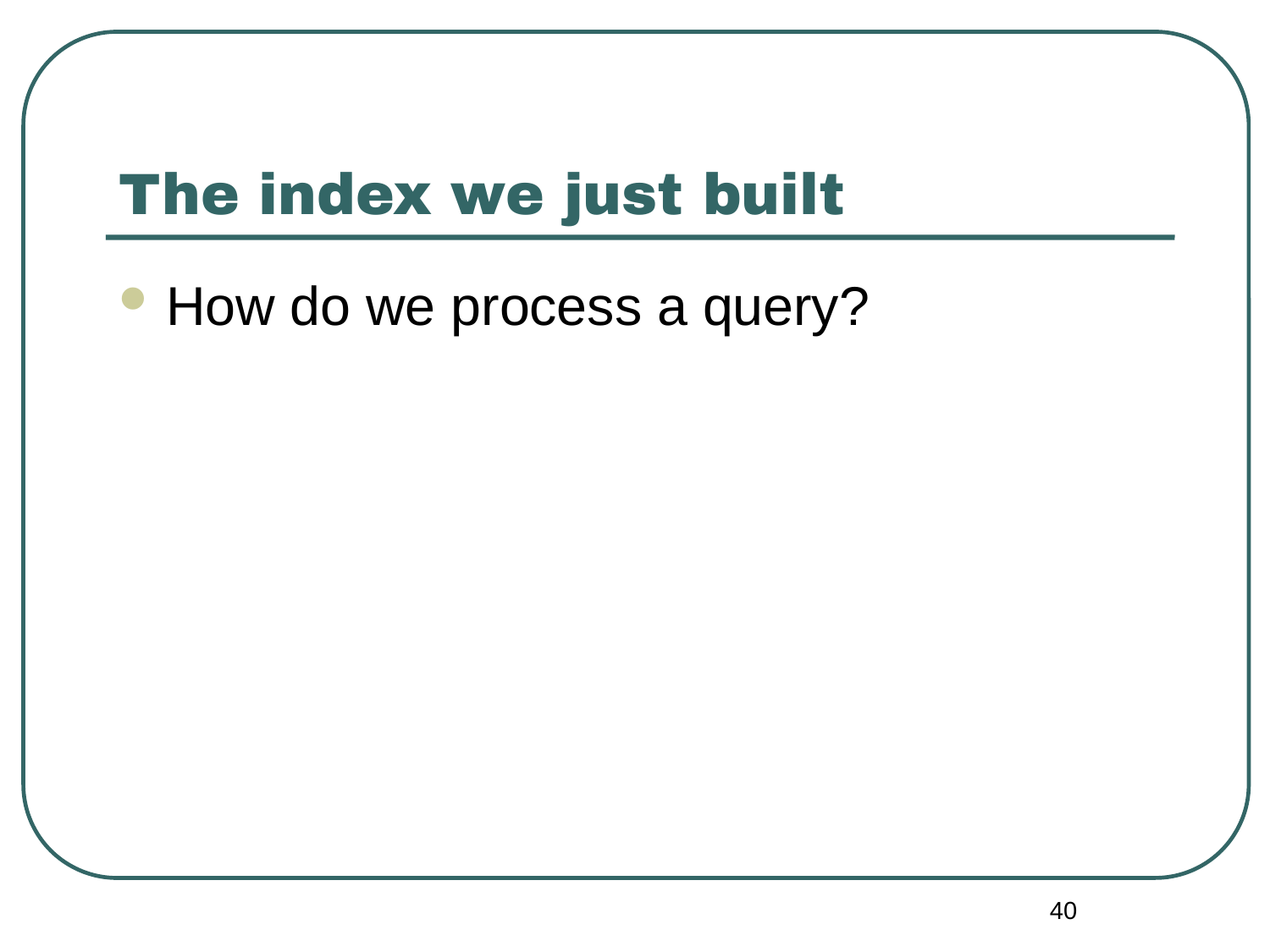

# The index we just built
How do we process a query?
40